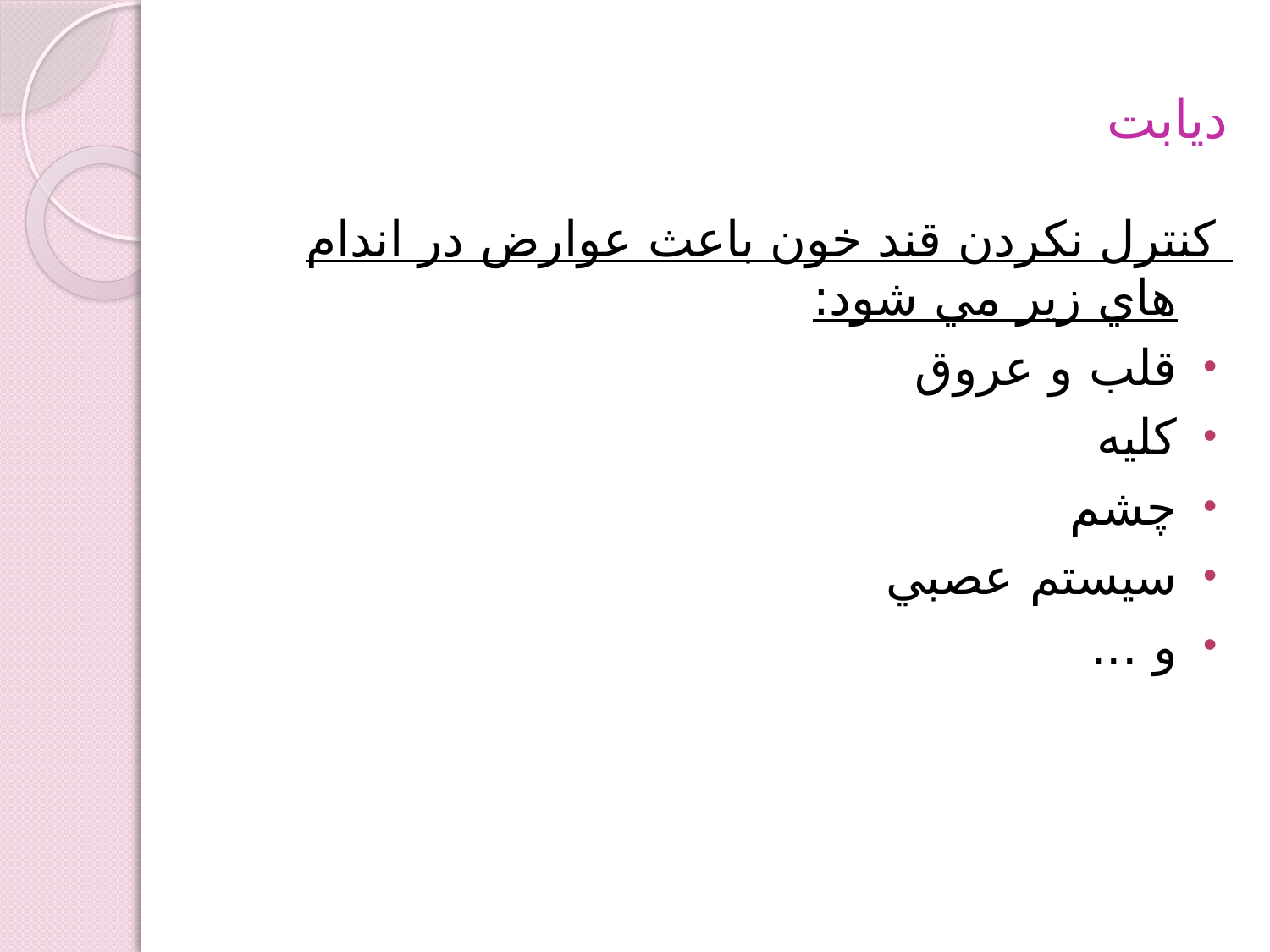

# دیابت
كنترل نكردن قند خون باعث عوارض در اندام هاي زير مي شود:
قلب و عروق
كليه
چشم
سيستم عصبي
و ...